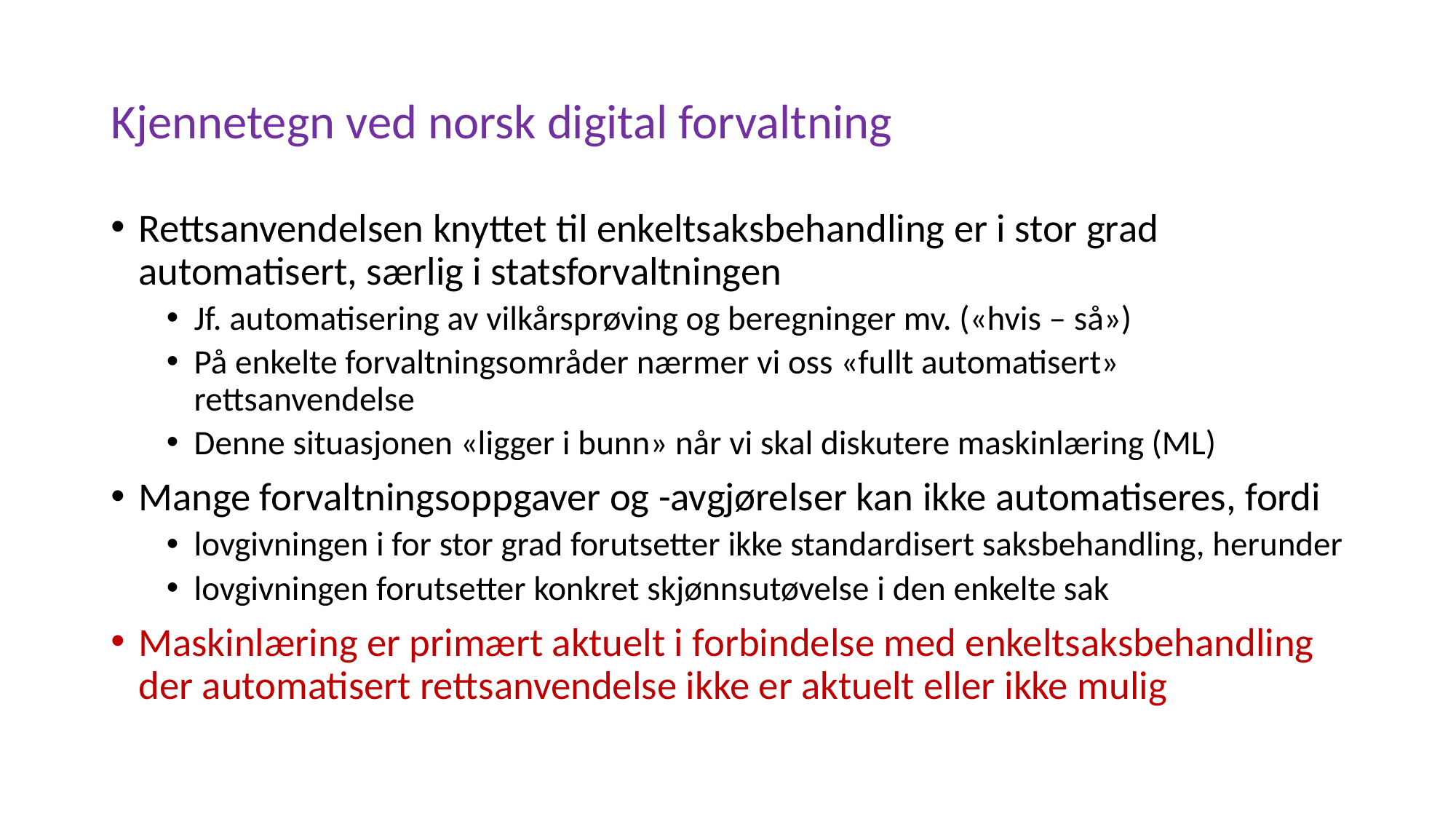

# Kjennetegn ved norsk digital forvaltning
Rettsanvendelsen knyttet til enkeltsaksbehandling er i stor grad automatisert, særlig i statsforvaltningen
Jf. automatisering av vilkårsprøving og beregninger mv. («hvis – så»)
På enkelte forvaltningsområder nærmer vi oss «fullt automatisert» rettsanvendelse
Denne situasjonen «ligger i bunn» når vi skal diskutere maskinlæring (ML)
Mange forvaltningsoppgaver og -avgjørelser kan ikke automatiseres, fordi
lovgivningen i for stor grad forutsetter ikke standardisert saksbehandling, herunder
lovgivningen forutsetter konkret skjønnsutøvelse i den enkelte sak
Maskinlæring er primært aktuelt i forbindelse med enkeltsaksbehandling der automatisert rettsanvendelse ikke er aktuelt eller ikke mulig